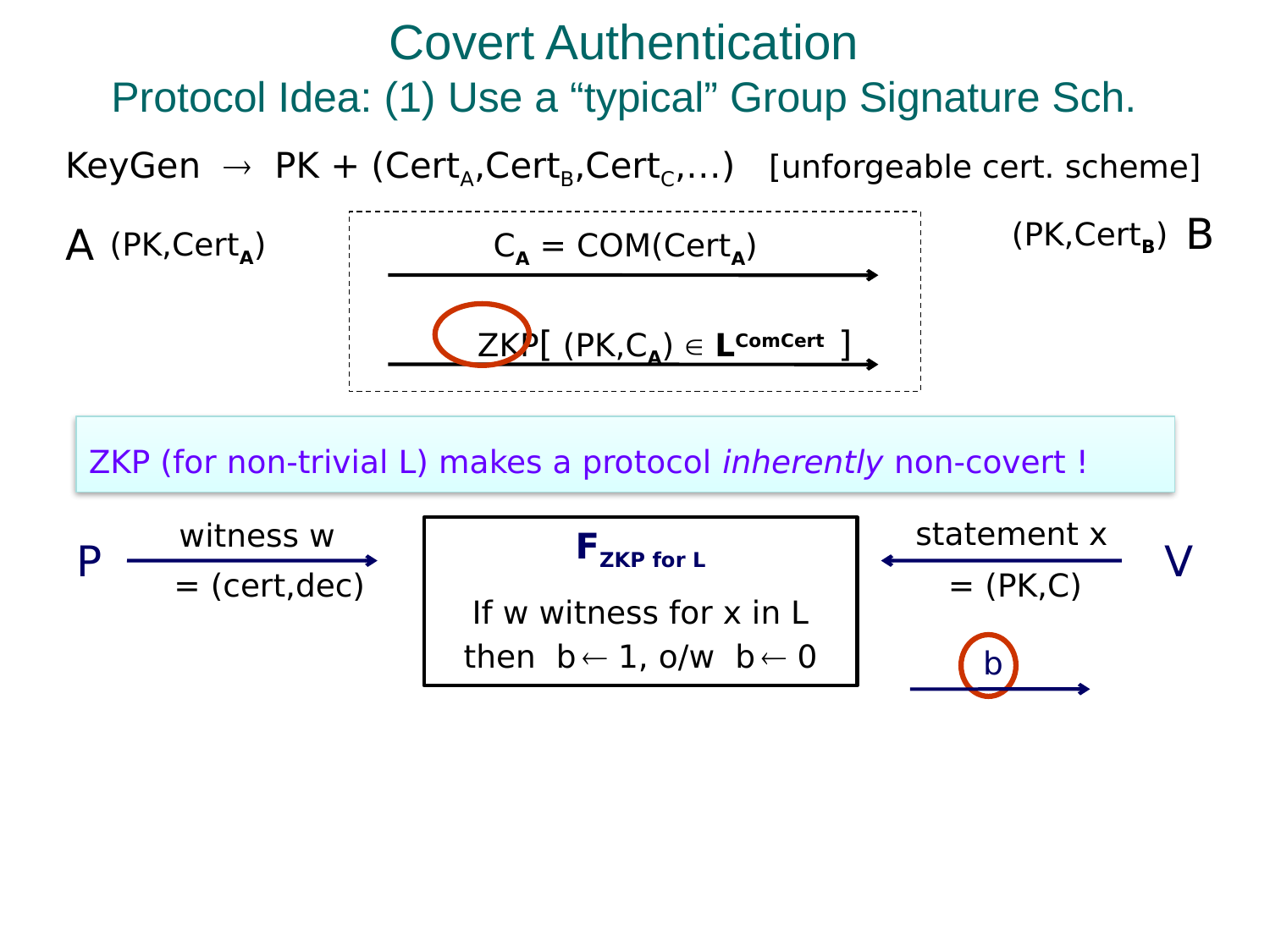

# Covert Authentication Protocol Idea: (1) Use a “typical” Group Signature Sch.
KeyGen  →  PK + (CertA,CertB,CertC,…)   [unforgeable cert. scheme]
B
(PK,CertB)
A

(PK,CertA)
CA = COM(CertA)

ZKP[ (PK,CA) ∈ LComCert ]

ZKP (for non-trivial L) makes a protocol inherently non-covert !
statement x
witness w
FZKP for L
If w witness for x in L
then  b ← 1, o/w  b ← 0
P
V
= (cert,dec)
= (PK,C)

b